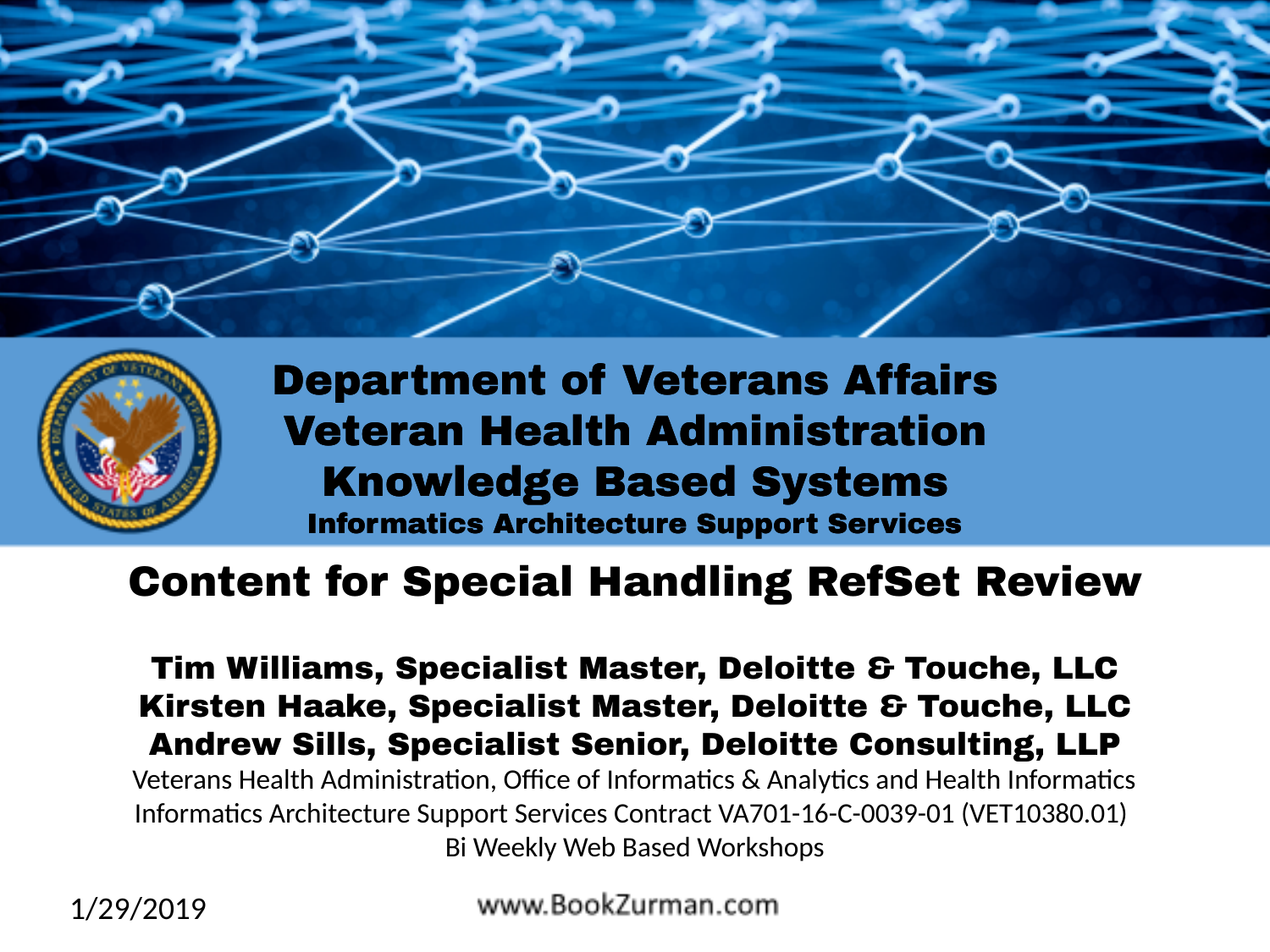

Department of Veterans Affairs
Veteran Health Administration
Knowledge Based Systems
Informatics Architecture Support Services
Department of Veterans Affairs
Veteran Health Administration
Knowledge Based Systems
Informatics Architecture Support Services
Content for Special Handling RefSet Review

Tim Williams, Specialist Master, Deloitte & Touche, LLC
Kirsten Haake, Specialist Master, Deloitte & Touche, LLC
Andrew Sills, Specialist Senior, Deloitte Consulting, LLP
Veterans Health Administration, Office of Informatics & Analytics and Health Informatics Informatics Architecture Support Services Contract VA701-16-C-0039-01 (VET10380.01)  Bi Weekly Web Based Workshops
1/29/2019